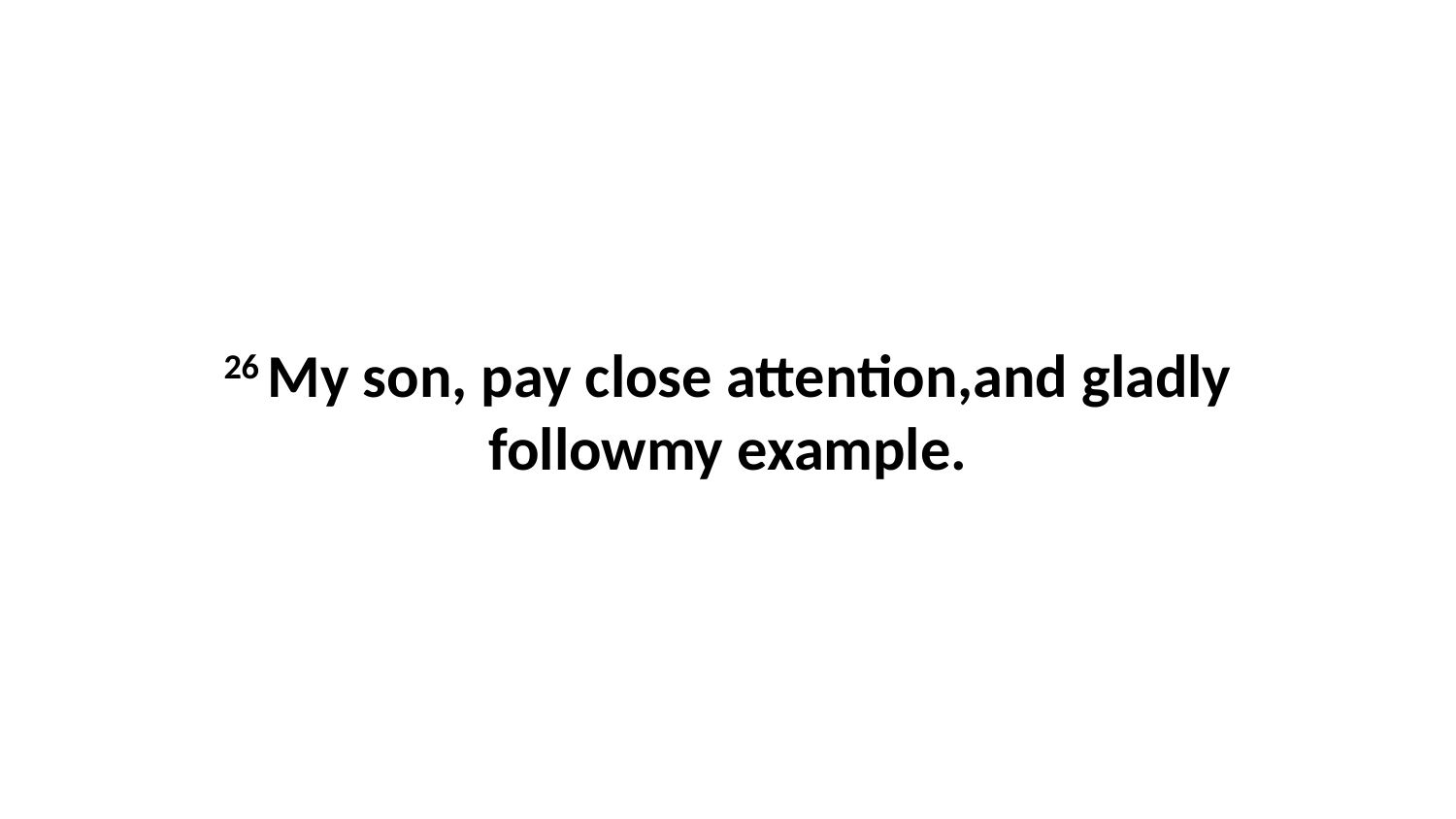

26 My son, pay close attention,and gladly followmy example.